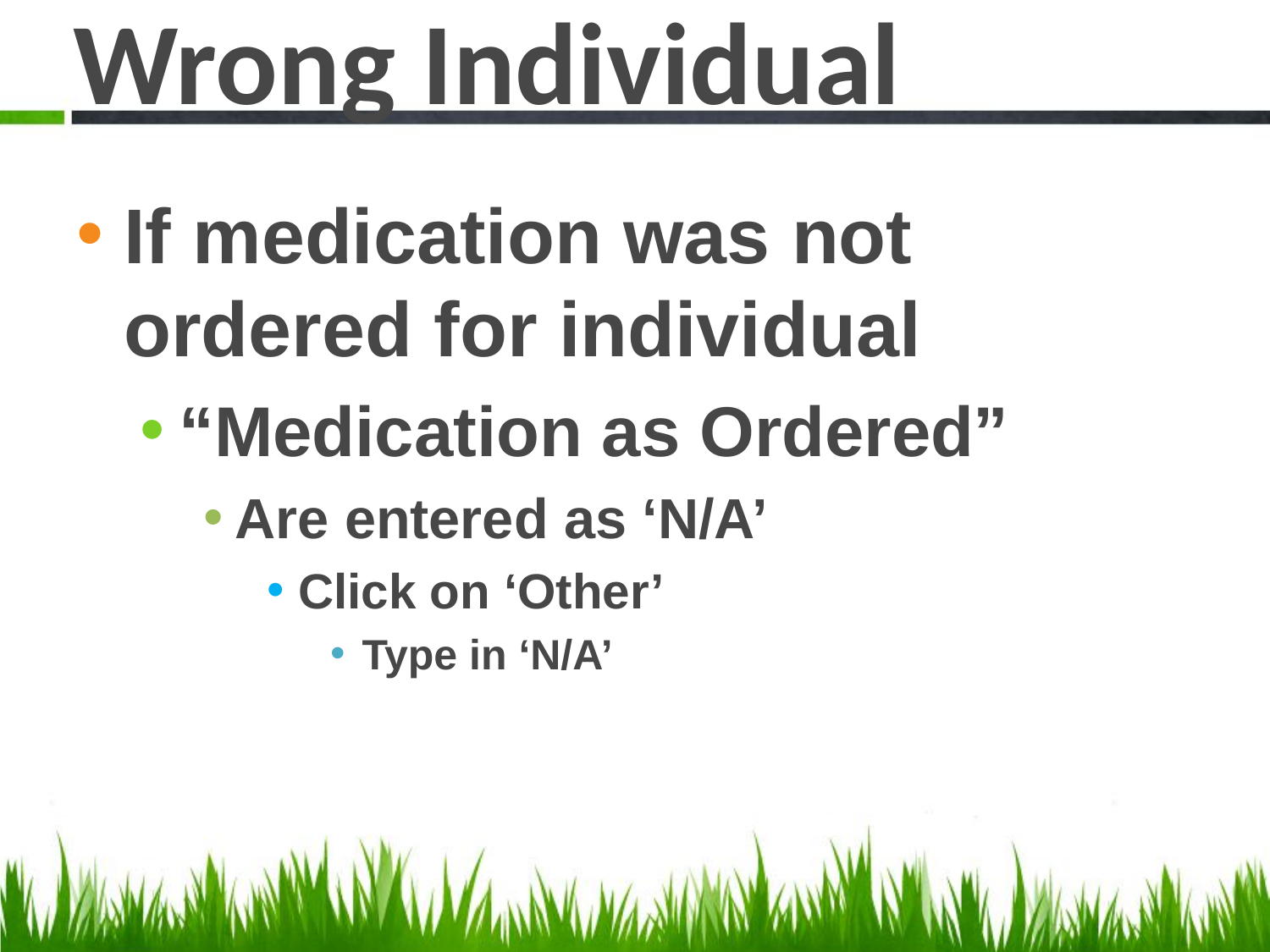

# Wrong Individual
If medication was not ordered for individual
“Medication as Ordered”
Are entered as ‘N/A’
Click on ‘Other’
Type in ‘N/A’